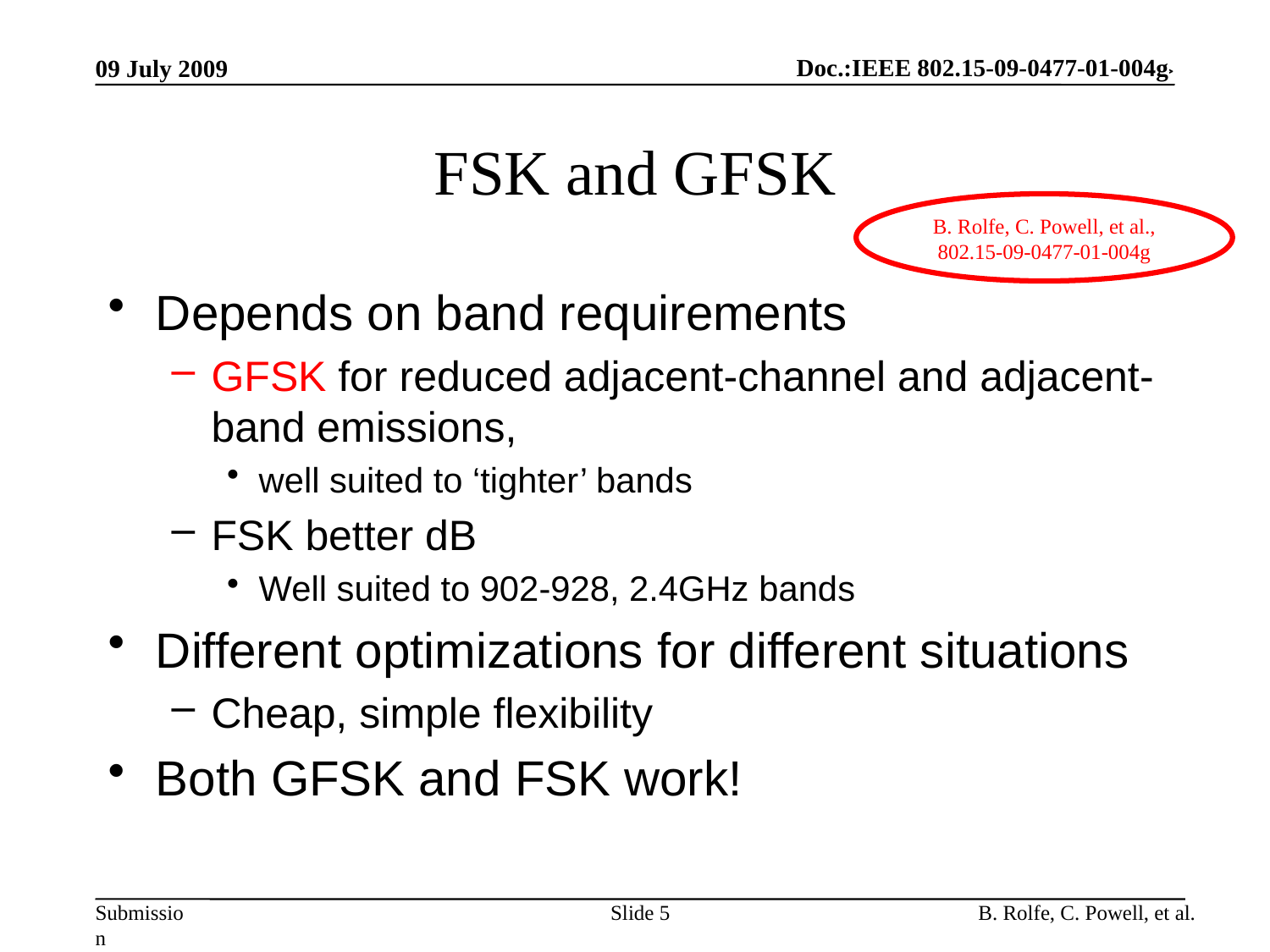

Doc.:IEEE 802.15-09-0477-01-004g
09 July 2009
# FSK and GFSK
B. Rolfe, C. Powell, et al.,
802.15-09-0477-01-004g
Depends on band requirements
GFSK for reduced adjacent-channel and adjacent-band emissions,
well suited to ‘tighter’ bands
FSK better dB
Well suited to 902-928, 2.4GHz bands
Different optimizations for different situations
Cheap, simple flexibility
Both GFSK and FSK work!

Slide 5
B. Rolfe, C. Powell, et al.